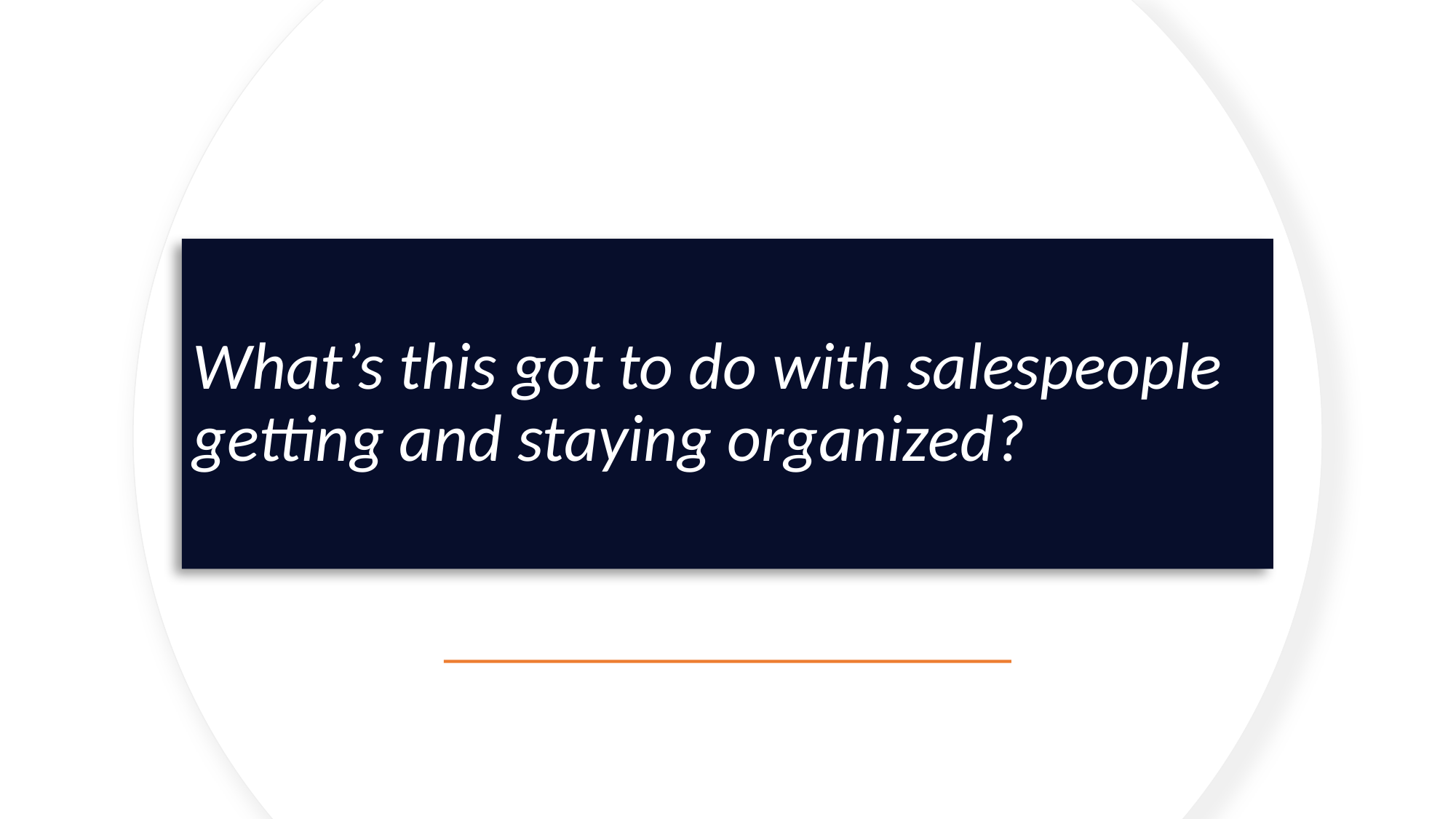

# What’s this got to do with salespeople getting and staying organized?